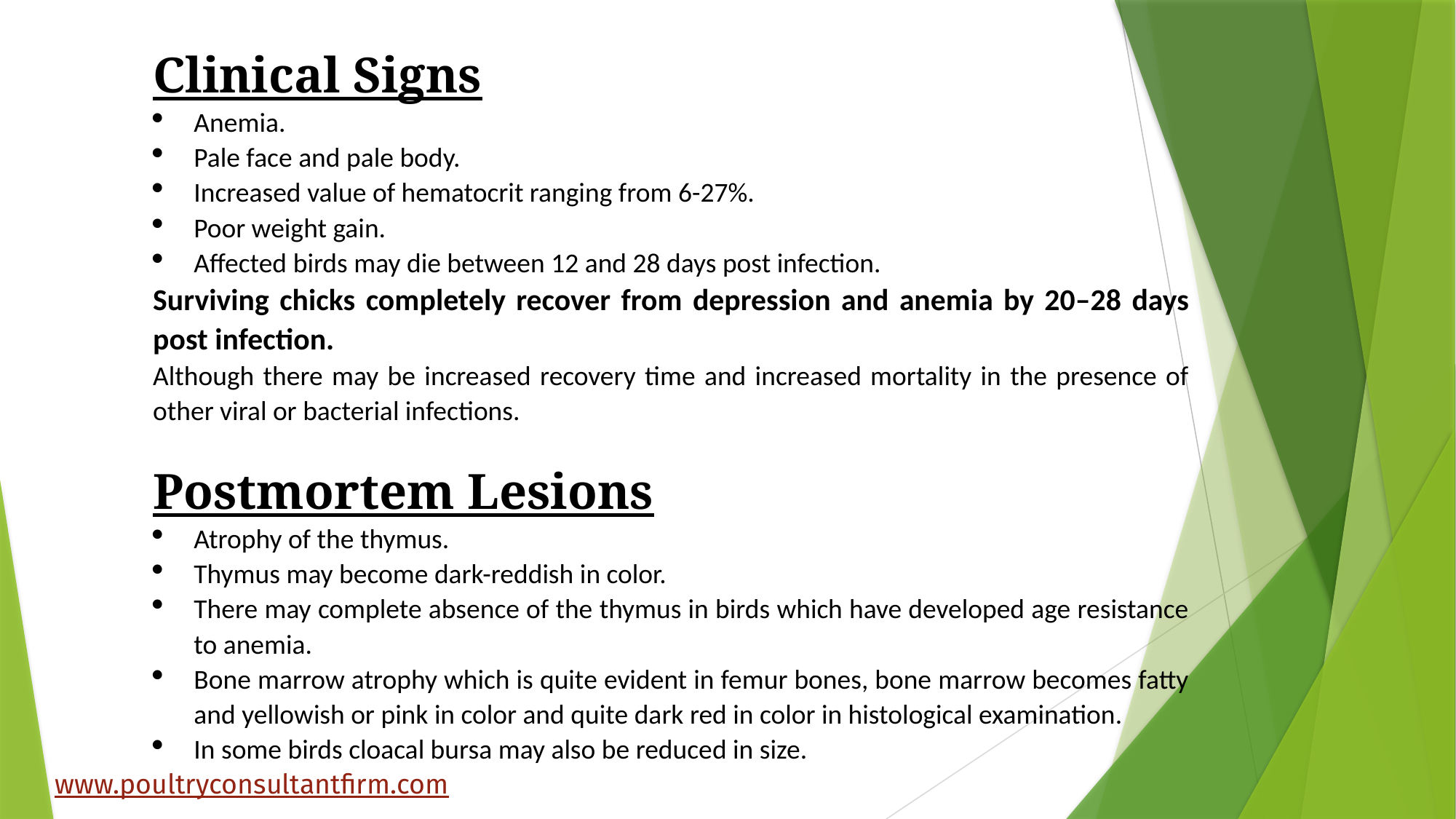

Clinical Signs
Anemia.
Pale face and pale body.
Increased value of hematocrit ranging from 6-27%.
Poor weight gain.
Affected birds may die between 12 and 28 days post infection.
Surviving chicks completely recover from depression and anemia by 20–28 days post infection.
Although there may be increased recovery time and increased mortality in the presence of other viral or bacterial infections.

Postmortem Lesions
Atrophy of the thymus.
Thymus may become dark-reddish in color.
There may complete absence of the thymus in birds which have developed age resistance to anemia.
Bone marrow atrophy which is quite evident in femur bones, bone marrow becomes fatty and yellowish or pink in color and quite dark red in color in histological examination.
In some birds cloacal bursa may also be reduced in size.
www.poultryconsultantfirm.com